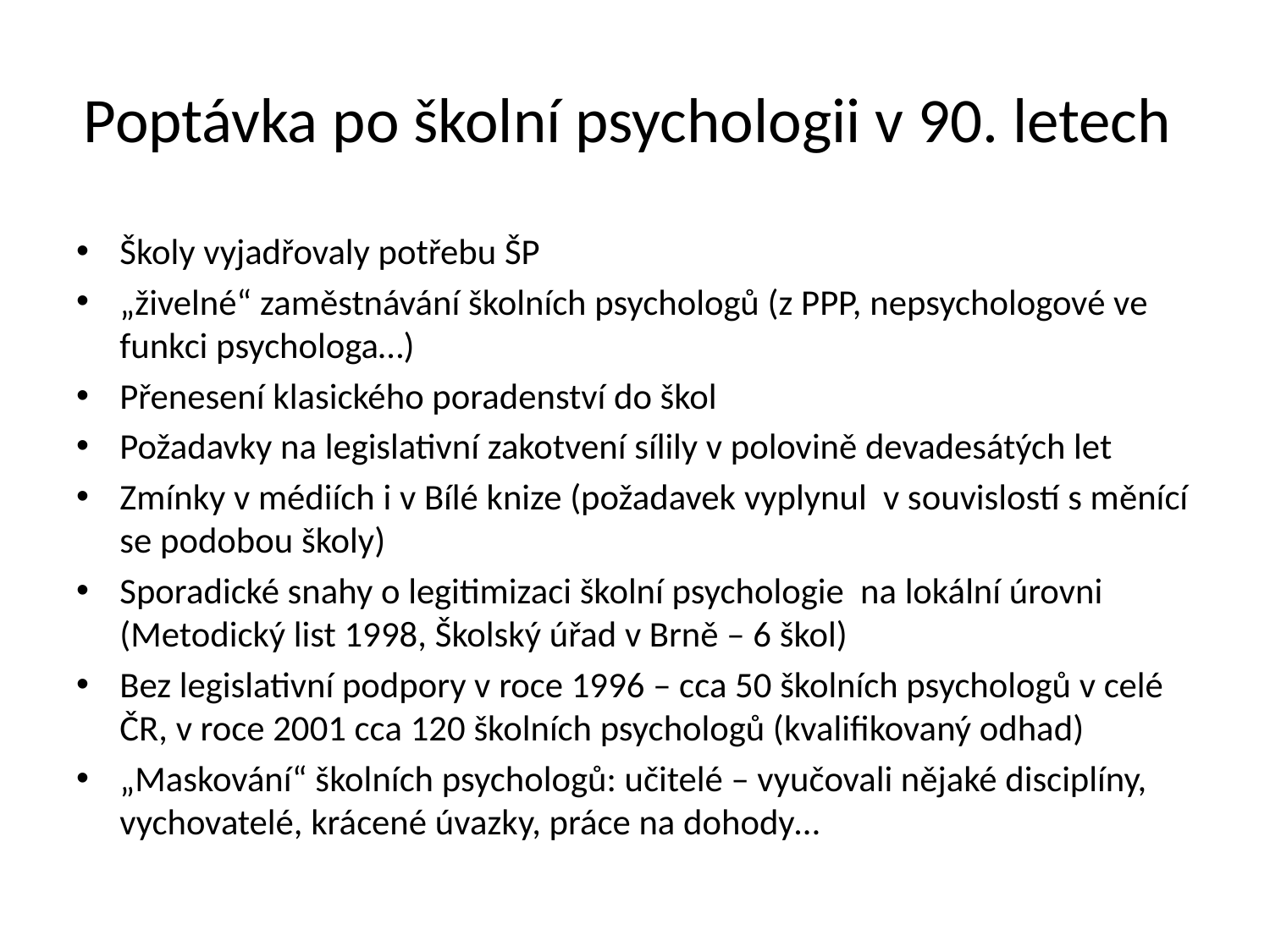

# Poptávka po školní psychologii v 90. letech
Školy vyjadřovaly potřebu ŠP
„živelné“ zaměstnávání školních psychologů (z PPP, nepsychologové ve funkci psychologa…)
Přenesení klasického poradenství do škol
Požadavky na legislativní zakotvení sílily v polovině devadesátých let
Zmínky v médiích i v Bílé knize (požadavek vyplynul  v souvislostí s měnící se podobou školy)
Sporadické snahy o legitimizaci školní psychologie  na lokální úrovni (Metodický list 1998, Školský úřad v Brně – 6 škol)
Bez legislativní podpory v roce 1996 – cca 50 školních psychologů v celé ČR, v roce 2001 cca 120 školních psychologů (kvalifikovaný odhad)
„Maskování“ školních psychologů: učitelé – vyučovali nějaké disciplíny, vychovatelé, krácené úvazky, práce na dohody…